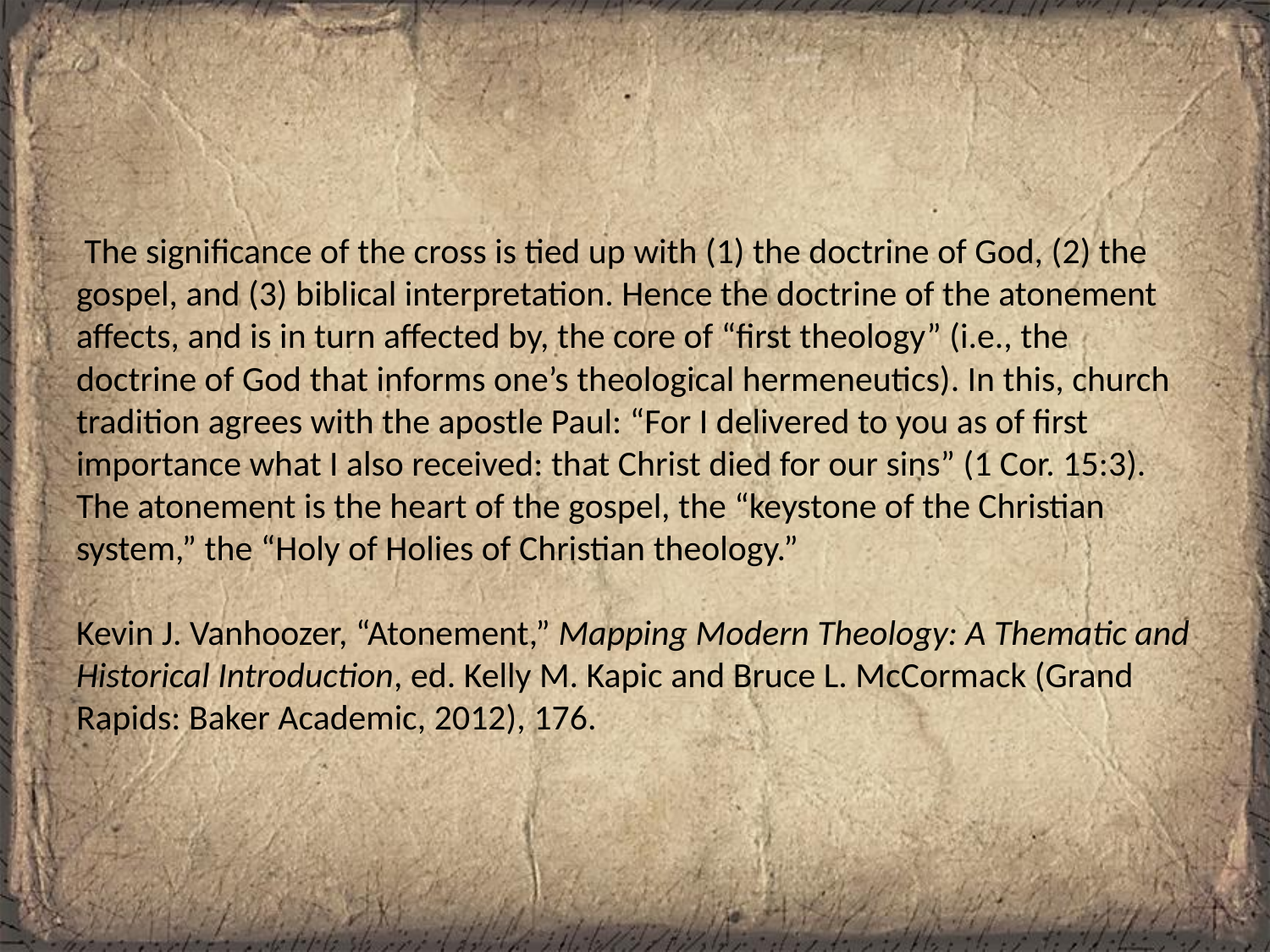

#
 The significance of the cross is tied up with (1) the doctrine of God, (2) the gospel, and (3) biblical interpretation. Hence the doctrine of the atonement affects, and is in turn affected by, the core of “first theology” (i.e., the doctrine of God that informs one’s theological hermeneutics). In this, church tradition agrees with the apostle Paul: “For I delivered to you as of first importance what I also received: that Christ died for our sins” (1 Cor. 15:3). The atonement is the heart of the gospel, the “keystone of the Christian system,” the “Holy of Holies of Christian theology.”

Kevin J. Vanhoozer, “Atonement,” Mapping Modern Theology: A Thematic and Historical Introduction, ed. Kelly M. Kapic and Bruce L. McCormack (Grand Rapids: Baker Academic, 2012), 176.